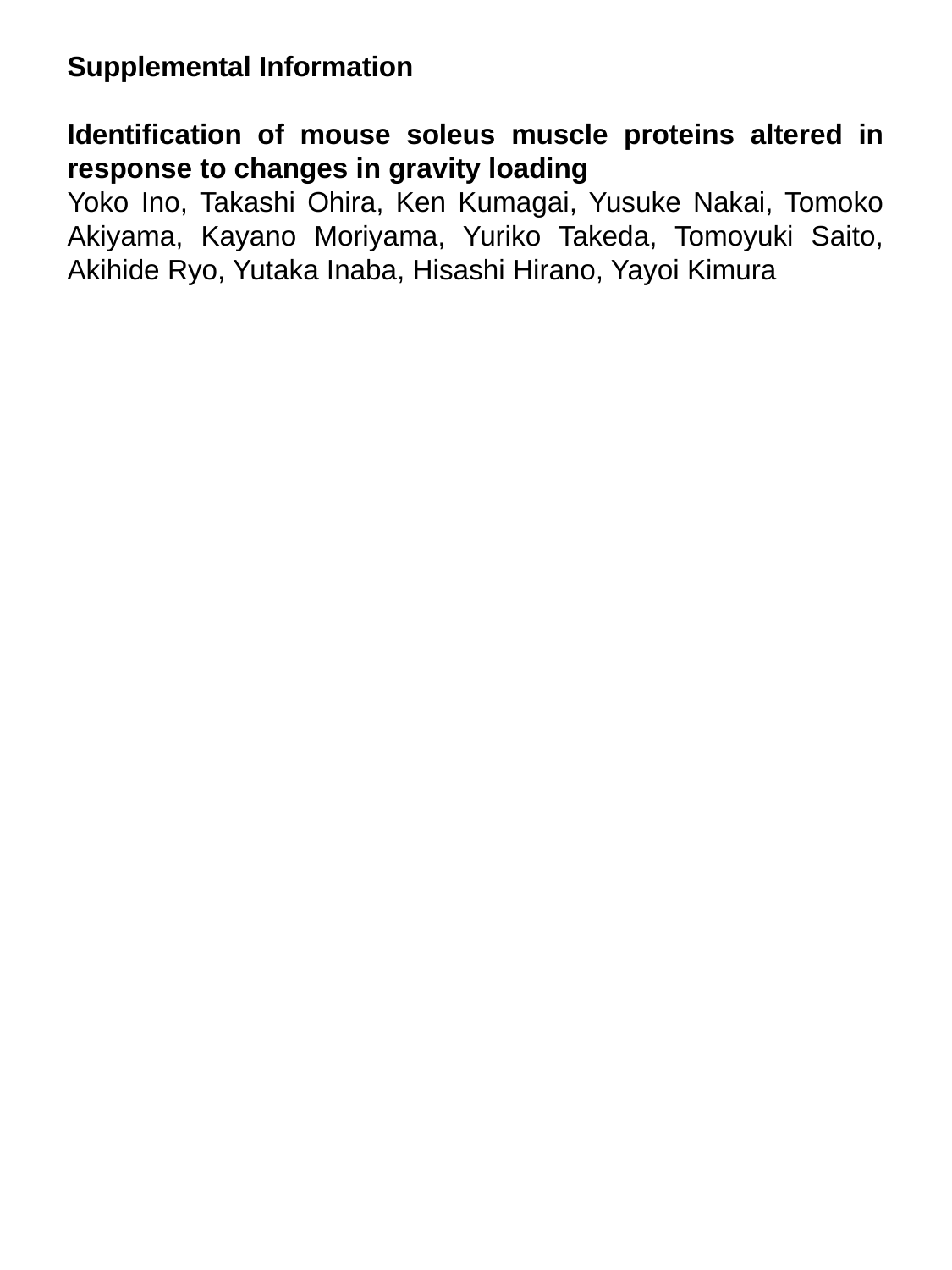

Supplemental Information

Identification of mouse soleus muscle proteins altered in response to changes in gravity loading
Yoko Ino, Takashi Ohira, Ken Kumagai, Yusuke Nakai, Tomoko Akiyama, Kayano Moriyama, Yuriko Takeda, Tomoyuki Saito, Akihide Ryo, Yutaka Inaba, Hisashi Hirano, Yayoi Kimura